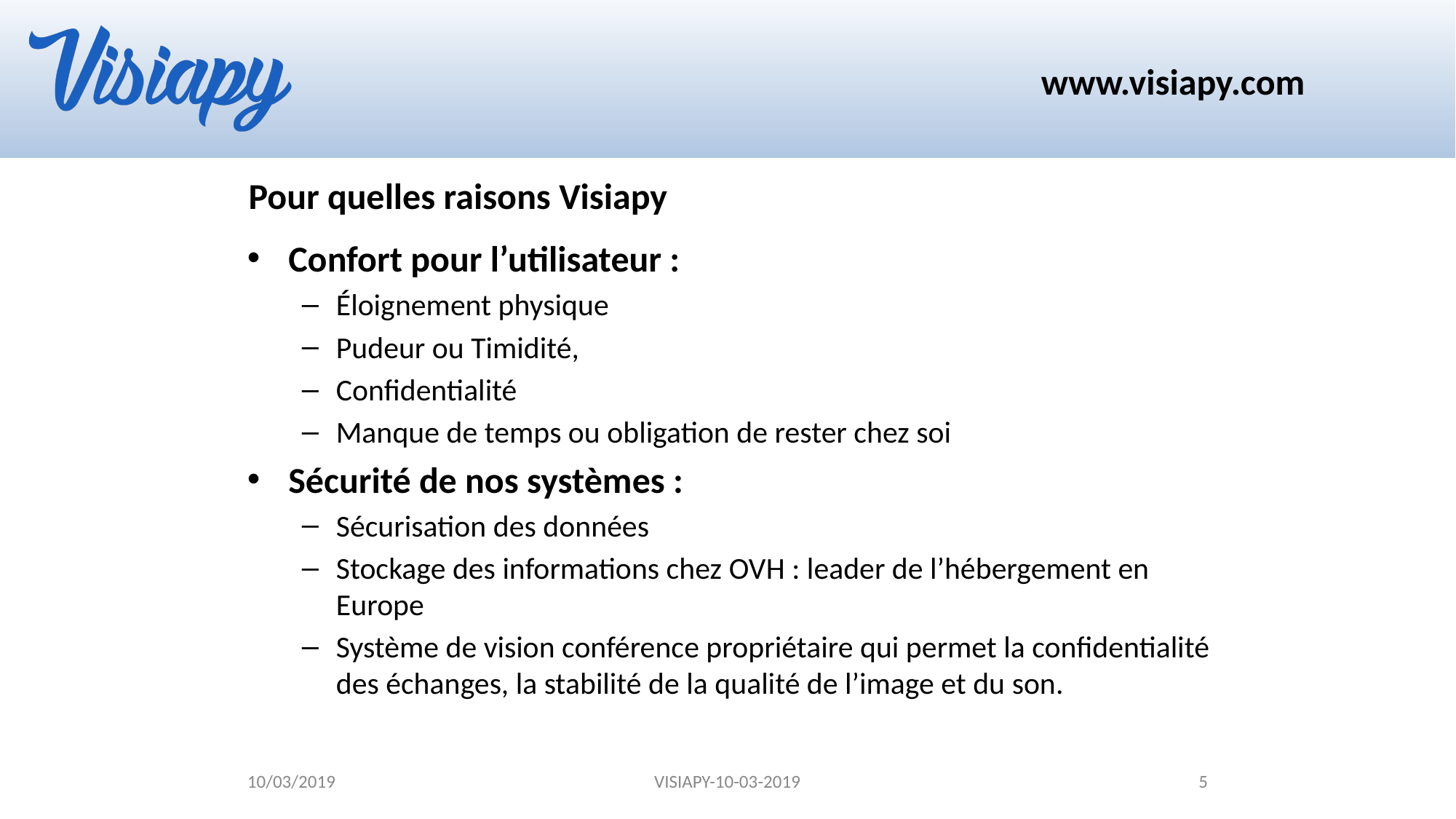

# Pour quelles raisons Visiapy
Confort pour l’utilisateur :
Éloignement physique
Pudeur ou Timidité,
Confidentialité
Manque de temps ou obligation de rester chez soi
Sécurité de nos systèmes :
Sécurisation des données
Stockage des informations chez OVH : leader de l’hébergement en Europe
Système de vision conférence propriétaire qui permet la confidentialité des échanges, la stabilité de la qualité de l’image et du son.

10/03/2019
VISIAPY-10-03-2019
5